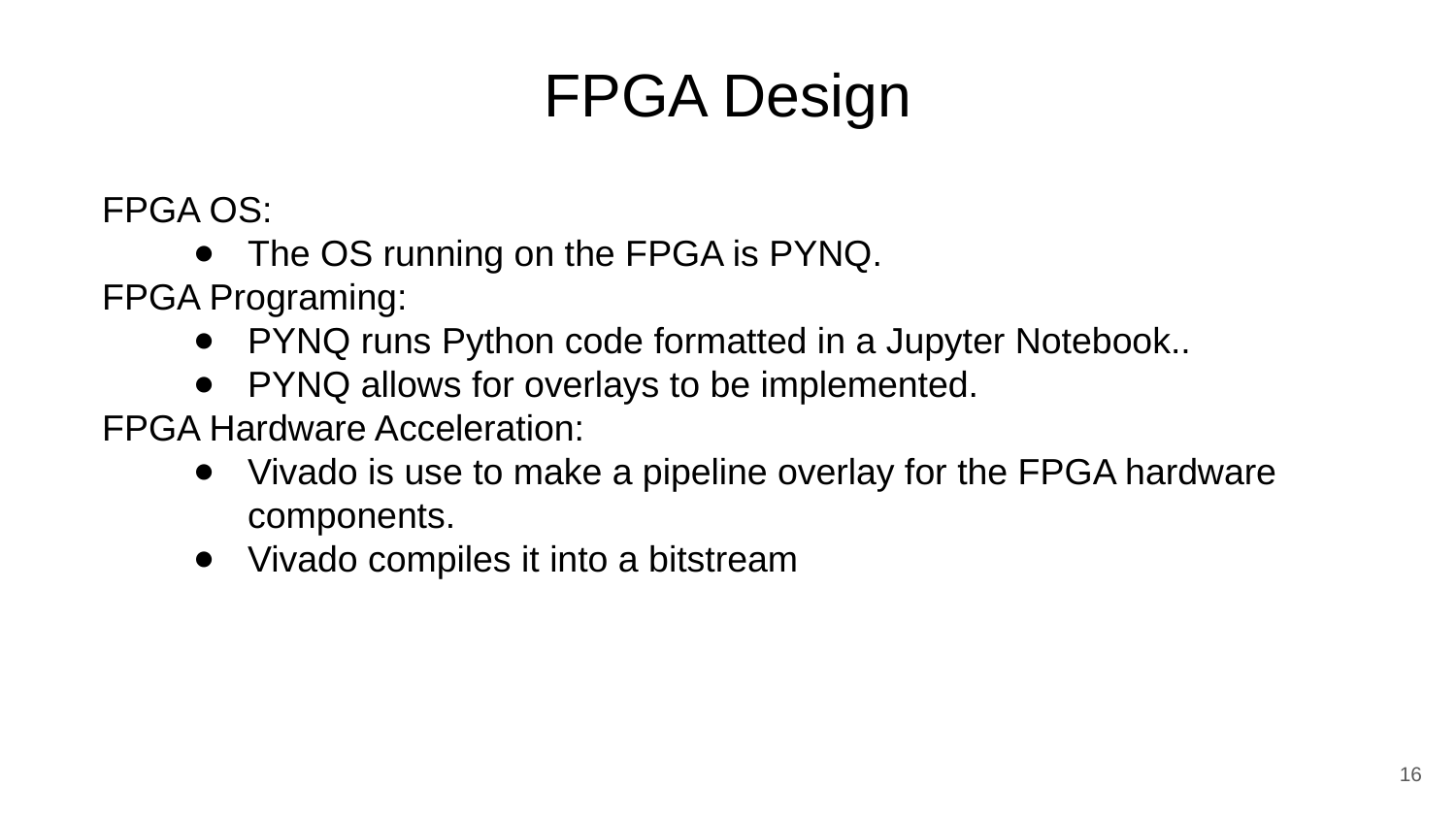

# FPGA Design
FPGA OS:
The OS running on the FPGA is PYNQ.
FPGA Programing:
PYNQ runs Python code formatted in a Jupyter Notebook..
PYNQ allows for overlays to be implemented.
FPGA Hardware Acceleration:
Vivado is use to make a pipeline overlay for the FPGA hardware components.
Vivado compiles it into a bitstream
16